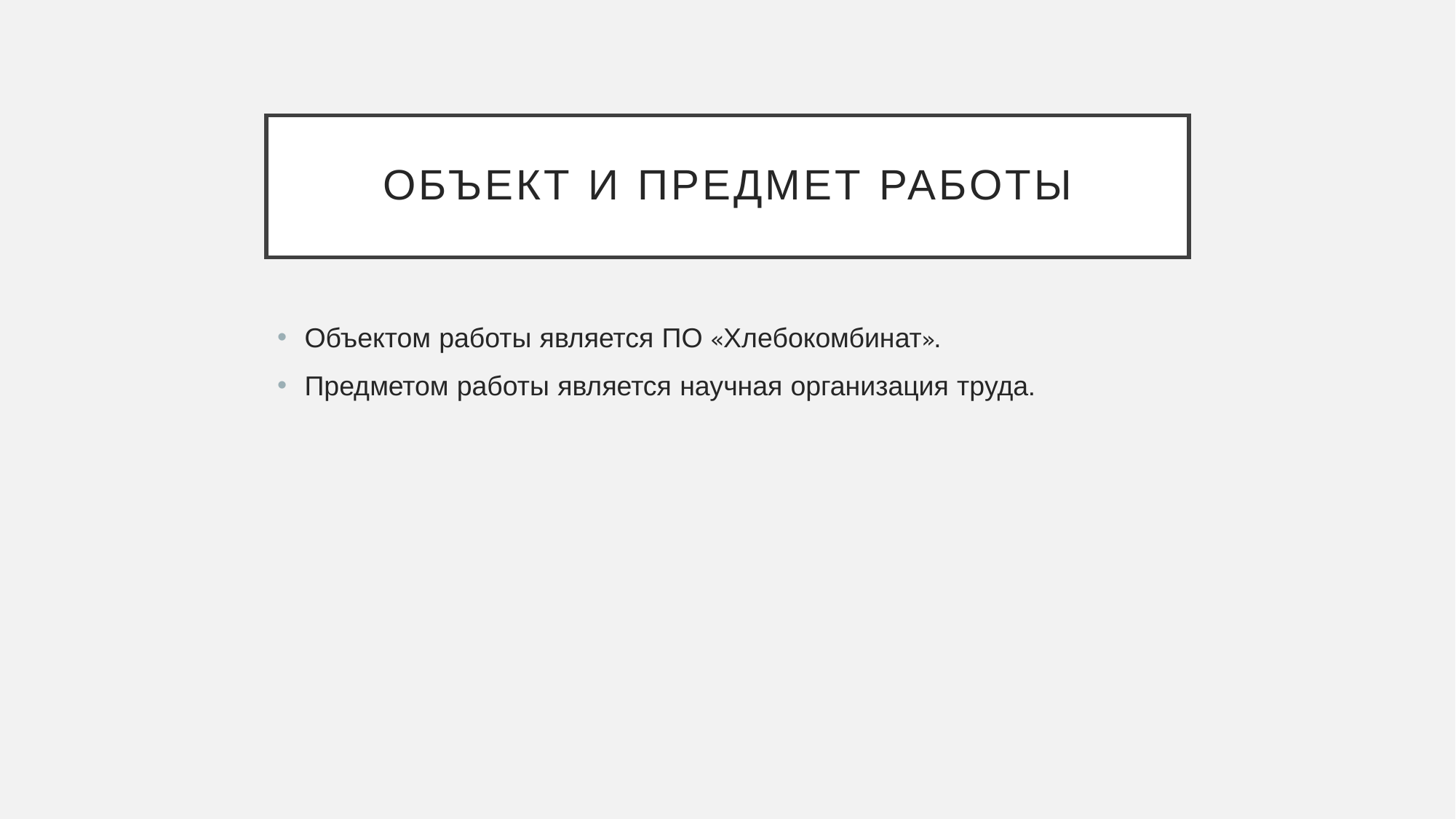

# Объект и предмет работы
Объектом работы является ПО «Хлебокомбинат».
Предметом работы является научная организация труда.